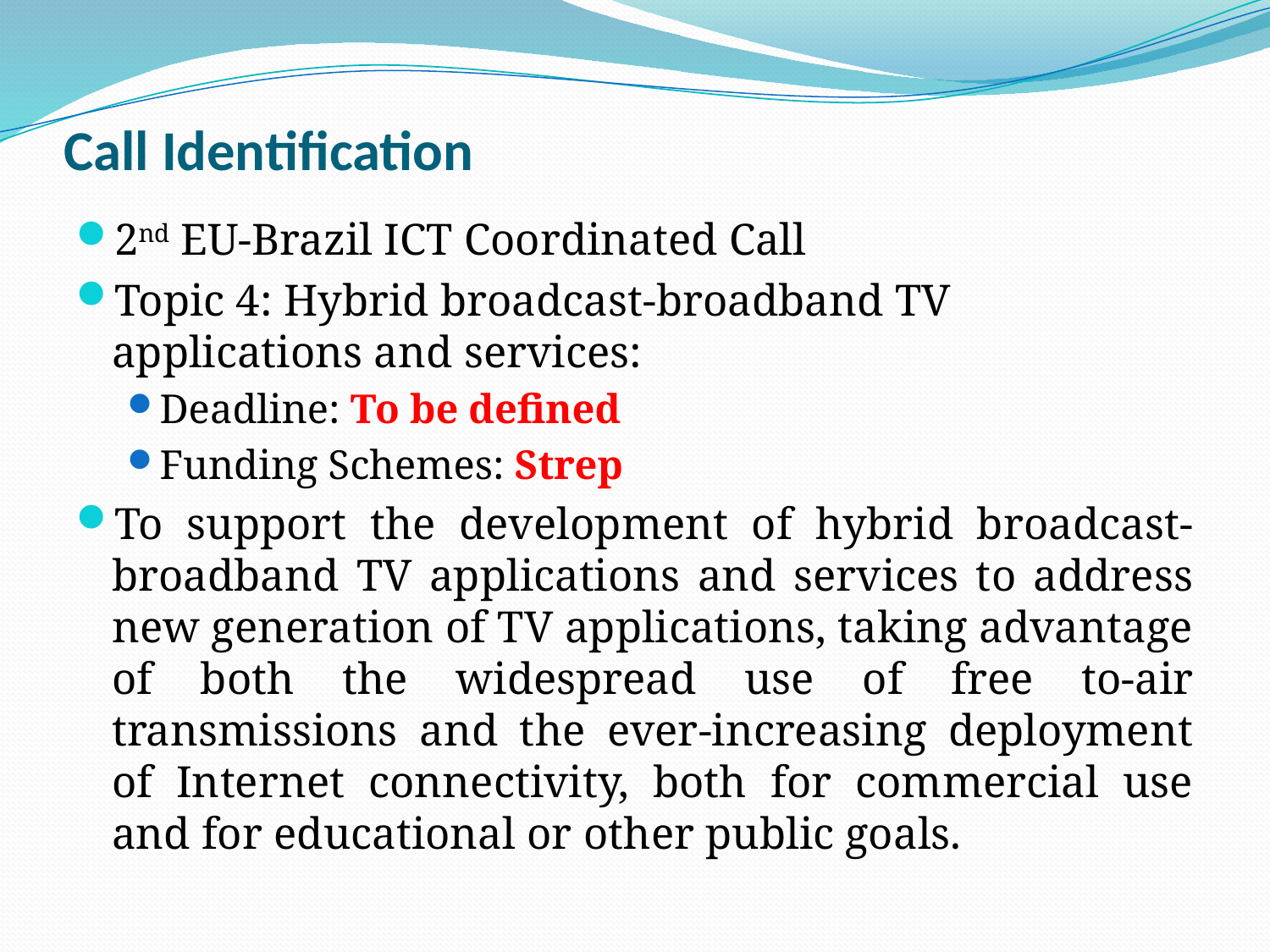

# Call Identification
2nd EU-Brazil ICT Coordinated Call
Topic 4: Hybrid broadcast-broadband TV applications and services:
Deadline: To be defined
Funding Schemes: Strep
To support the development of hybrid broadcast-broadband TV applications and services to address new generation of TV applications, taking advantage of both the widespread use of free to-air transmissions and the ever-increasing deployment of Internet connectivity, both for commercial use and for educational or other public goals.